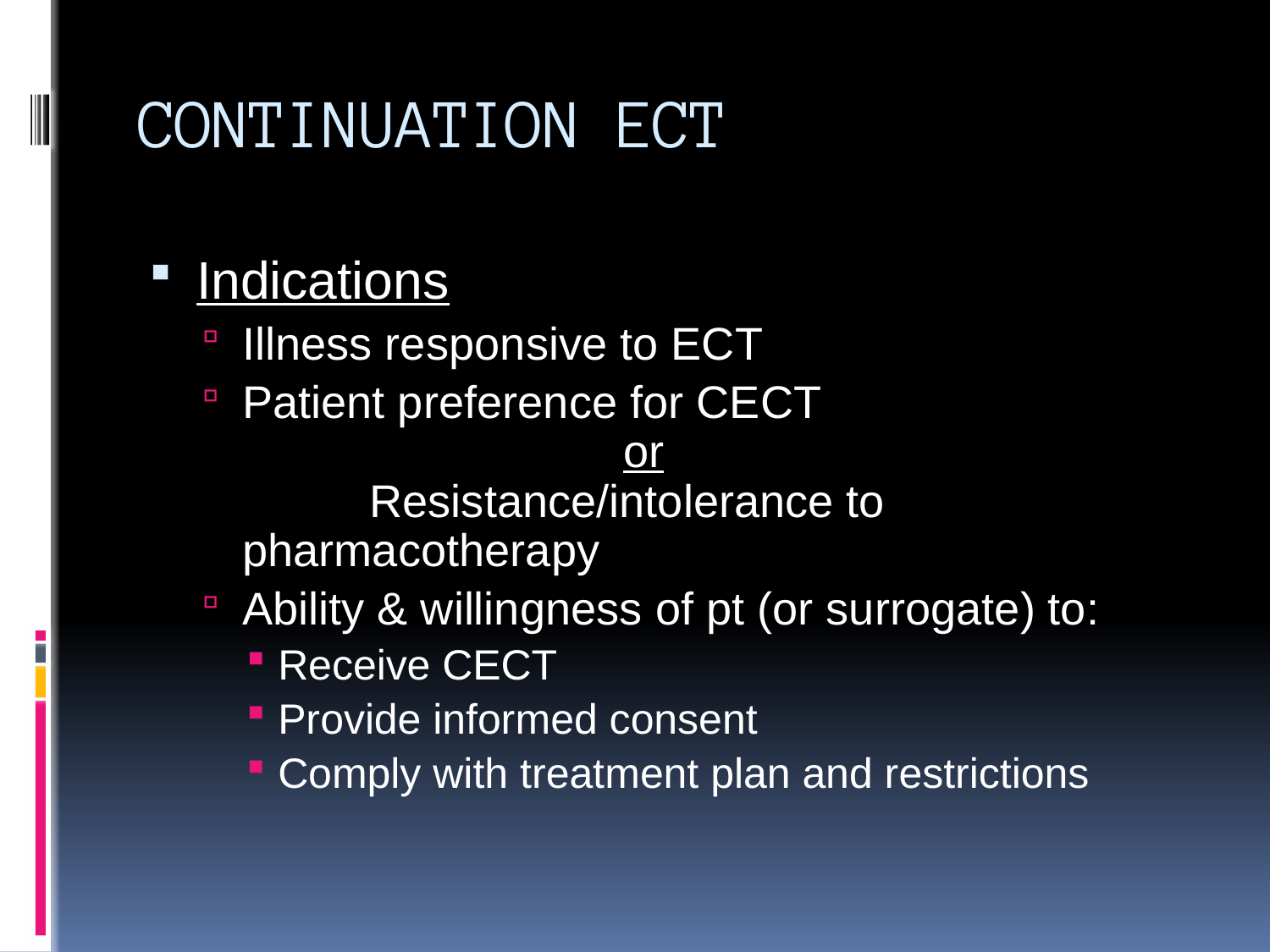

# CONTINUATION ECT
Indications
Illness responsive to ECT
Patient preference for CECT						or					Resistance/intolerance to pharmacotherapy
Ability & willingness of pt (or surrogate) to:
Receive CECT
Provide informed consent
Comply with treatment plan and restrictions